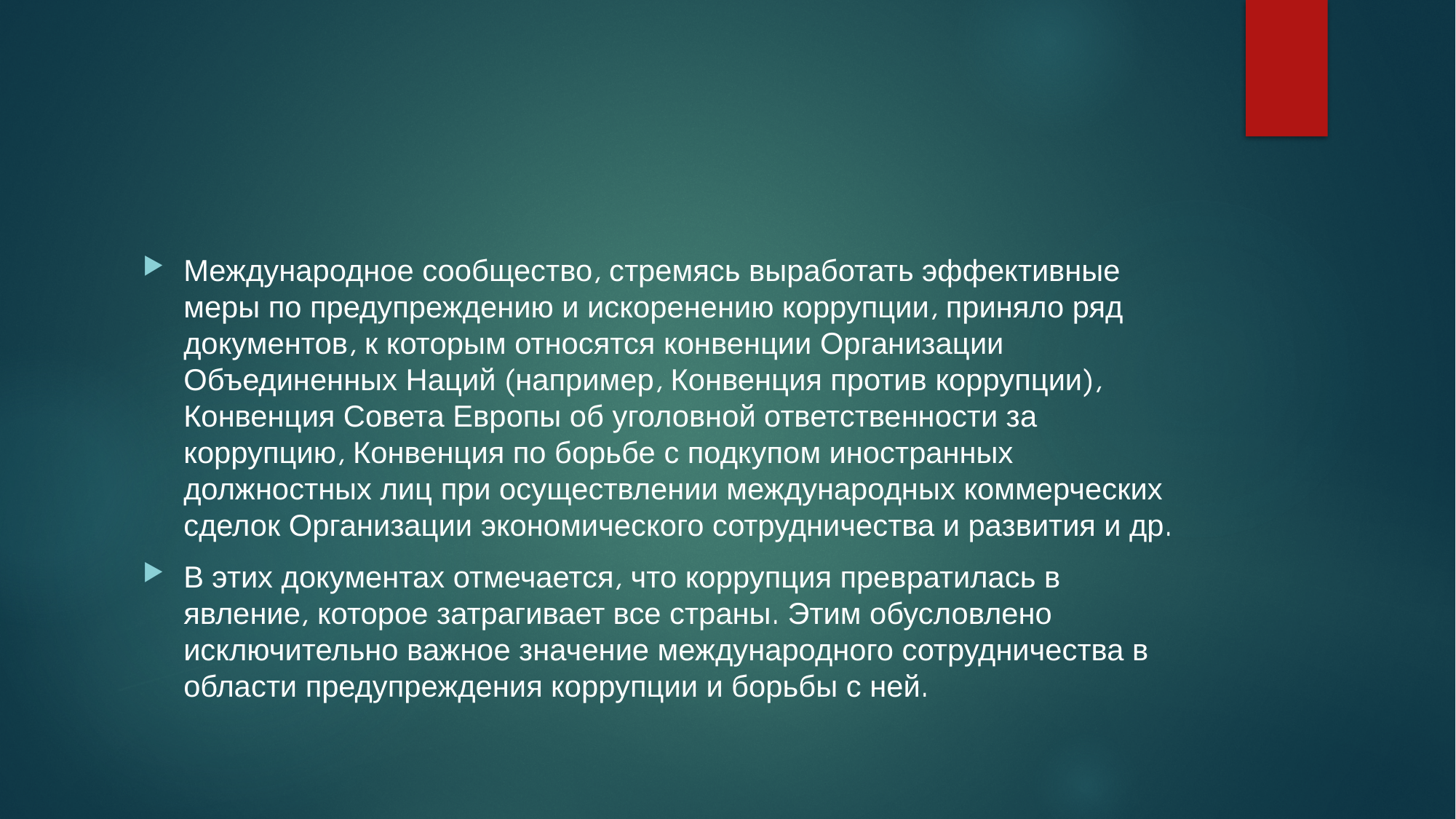

#
Международное сообщество, стремясь выработать эффективные меры по предупреждению и искоренению коррупции, приняло ряд документов, к которым относятся конвенции Организации Объединенных Наций (например, Конвенция против коррупции), Конвенция Совета Европы об уголовной ответственности за коррупцию, Конвенция по борьбе с подкупом иностранных должностных лиц при осуществлении международных коммерческих сделок Организации экономического сотрудничества и развития и др.
В этих документах отмечается, что коррупция превратилась в явление, которое затрагивает все страны. Этим обусловлено исключительно важное значение международного сотрудничества в области предупреждения коррупции и борьбы с ней.